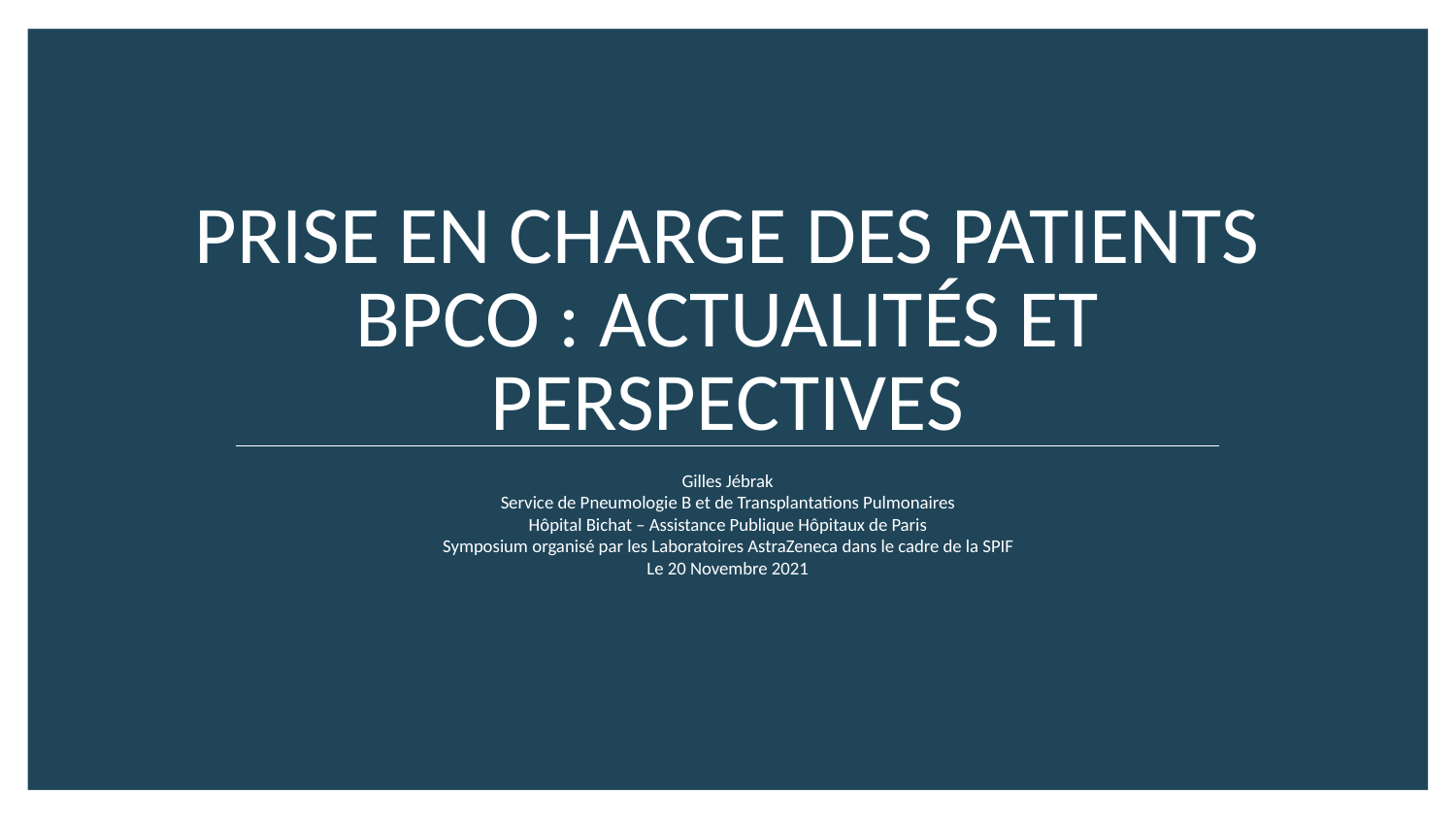

# Prise en charge des patients BPCO : actualités et perspectives
Gilles Jébrak
Service de Pneumologie B et de Transplantations Pulmonaires
Hôpital Bichat – Assistance Publique Hôpitaux de Paris
Symposium organisé par les Laboratoires AstraZeneca dans le cadre de la SPIF
Le 20 Novembre 2021